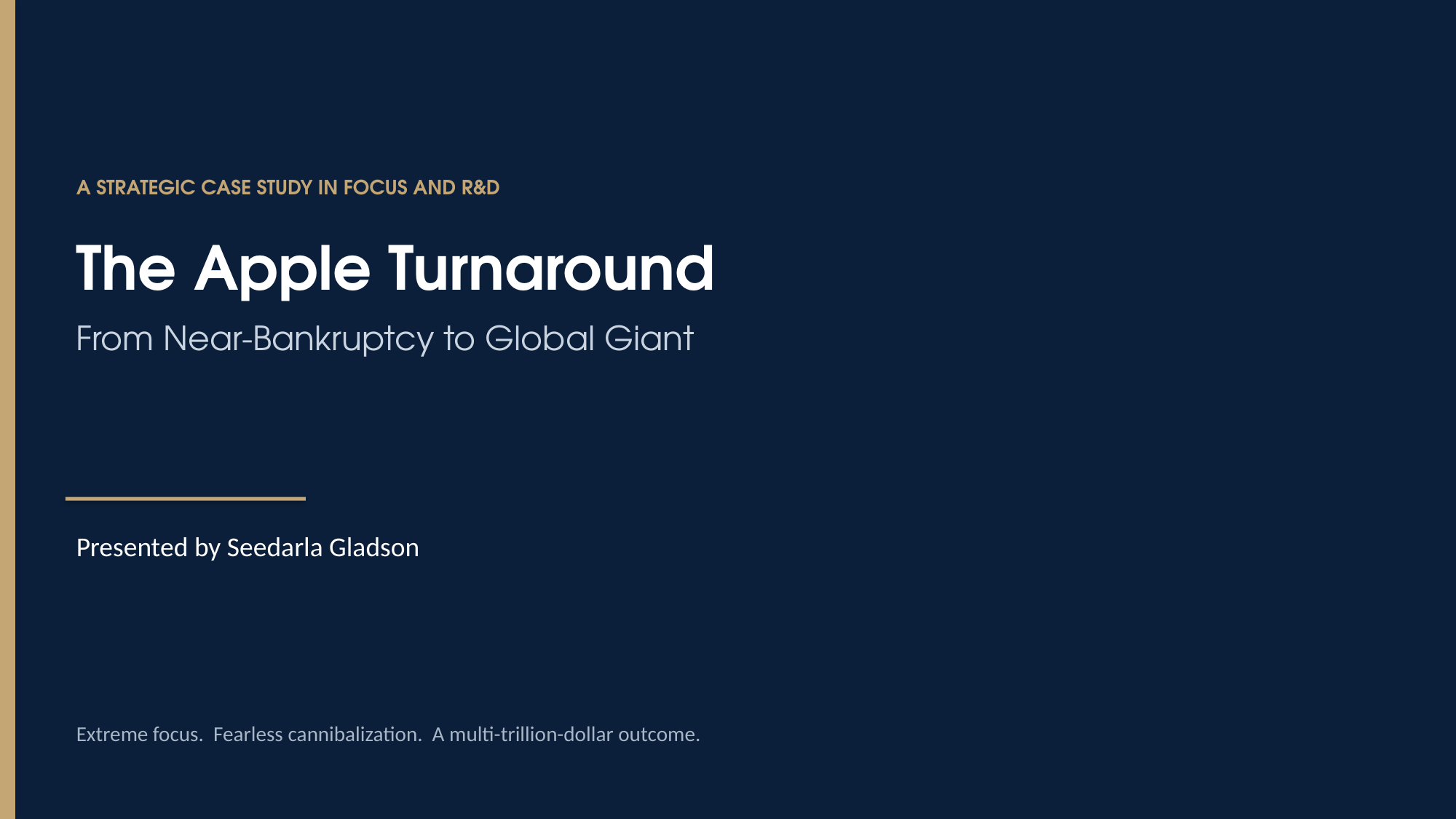

A STRATEGIC CASE STUDY IN FOCUS AND R&D
The Apple Turnaround
From Near-Bankruptcy to Global Giant

Presented by Seedarla Gladson
Extreme focus.  Fearless cannibalization.  A multi-trillion-dollar outcome.